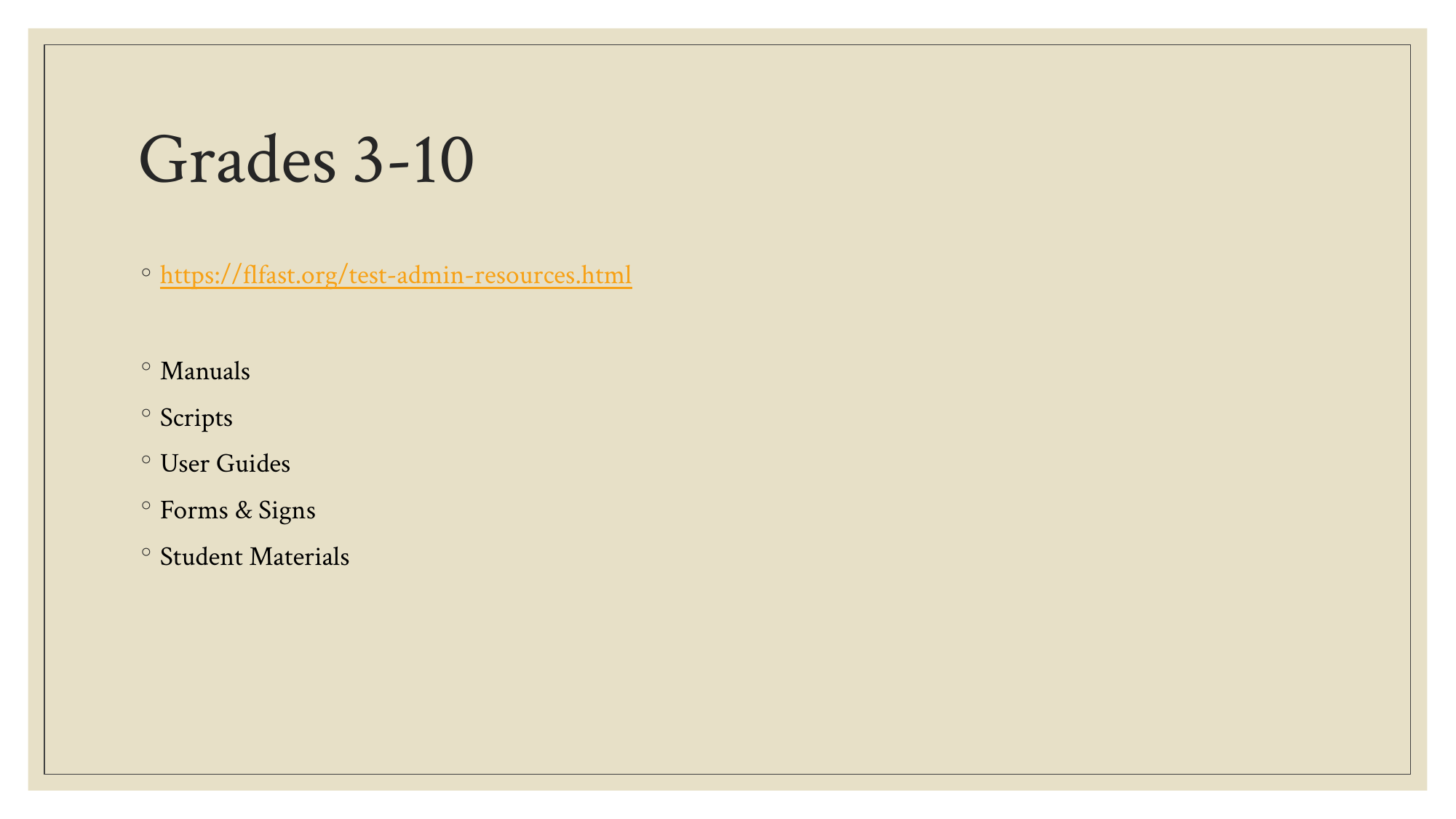

# Grades 3-10
https://flfast.org/test-admin-resources.html

Manuals
Scripts
User Guides
Forms & Signs
Student Materials